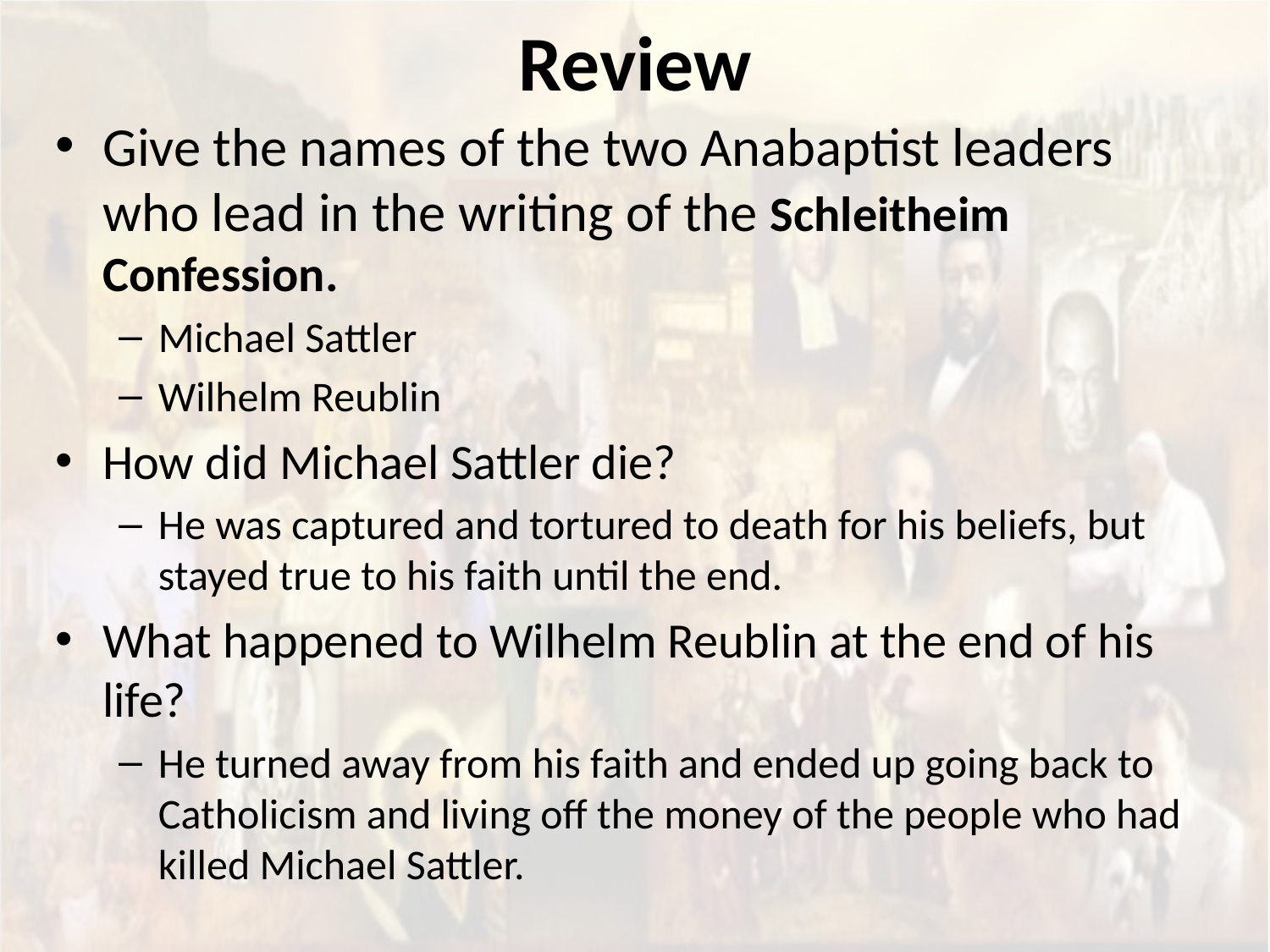

# Review
Give the names of the two Anabaptist leaders who lead in the writing of the Schleitheim Confession.
Michael Sattler
Wilhelm Reublin
How did Michael Sattler die?
He was captured and tortured to death for his beliefs, but stayed true to his faith until the end.
What happened to Wilhelm Reublin at the end of his life?
He turned away from his faith and ended up going back to Catholicism and living off the money of the people who had killed Michael Sattler.